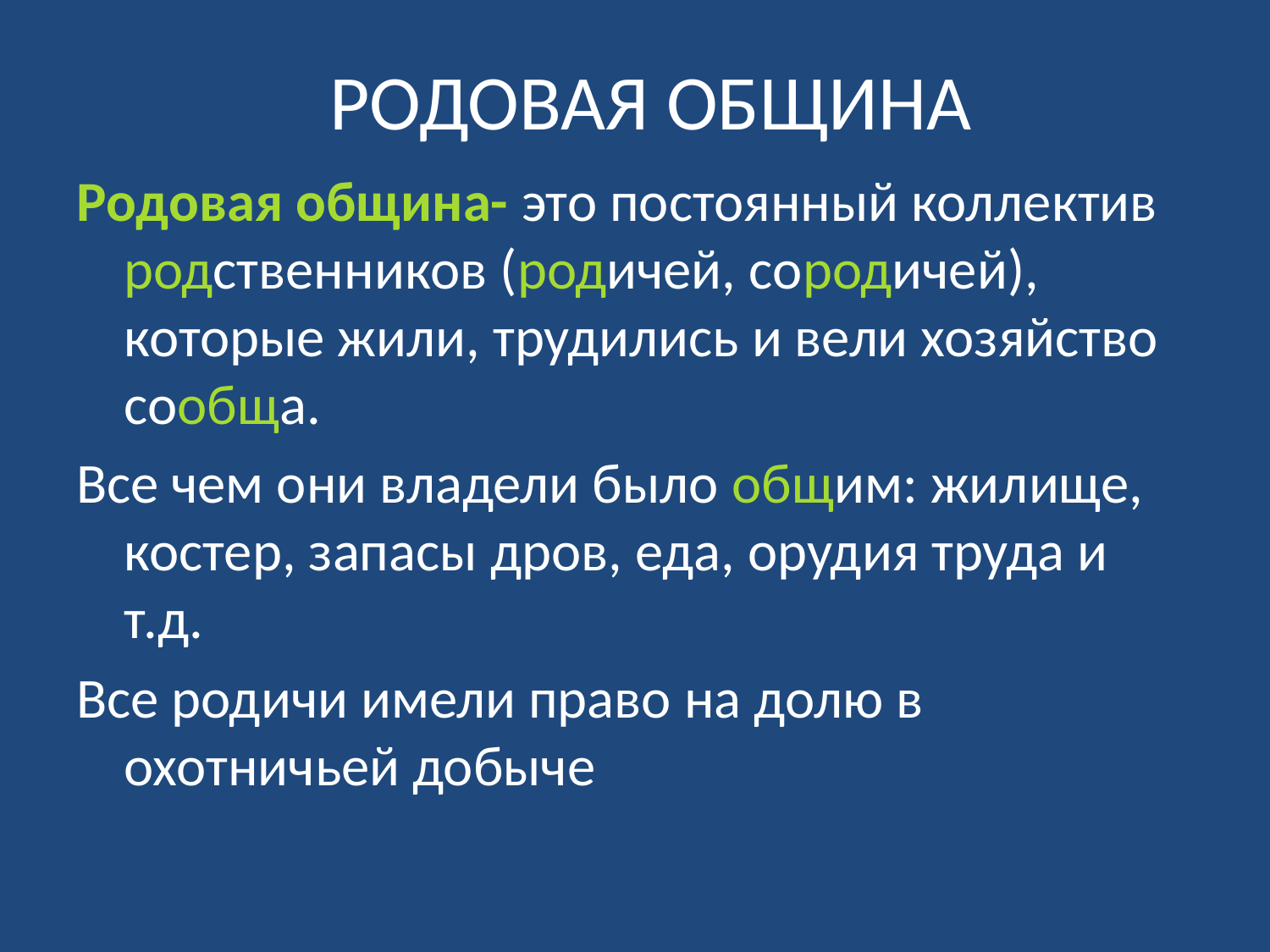

# РОДОВАЯ ОБЩИНА
Родовая община- это постоянный коллектив родственников (родичей, сородичей), которые жили, трудились и вели хозяйство сообща.
Все чем они владели было общим: жилище, костер, запасы дров, еда, орудия труда и т.д.
Все родичи имели право на долю в охотничьей добыче